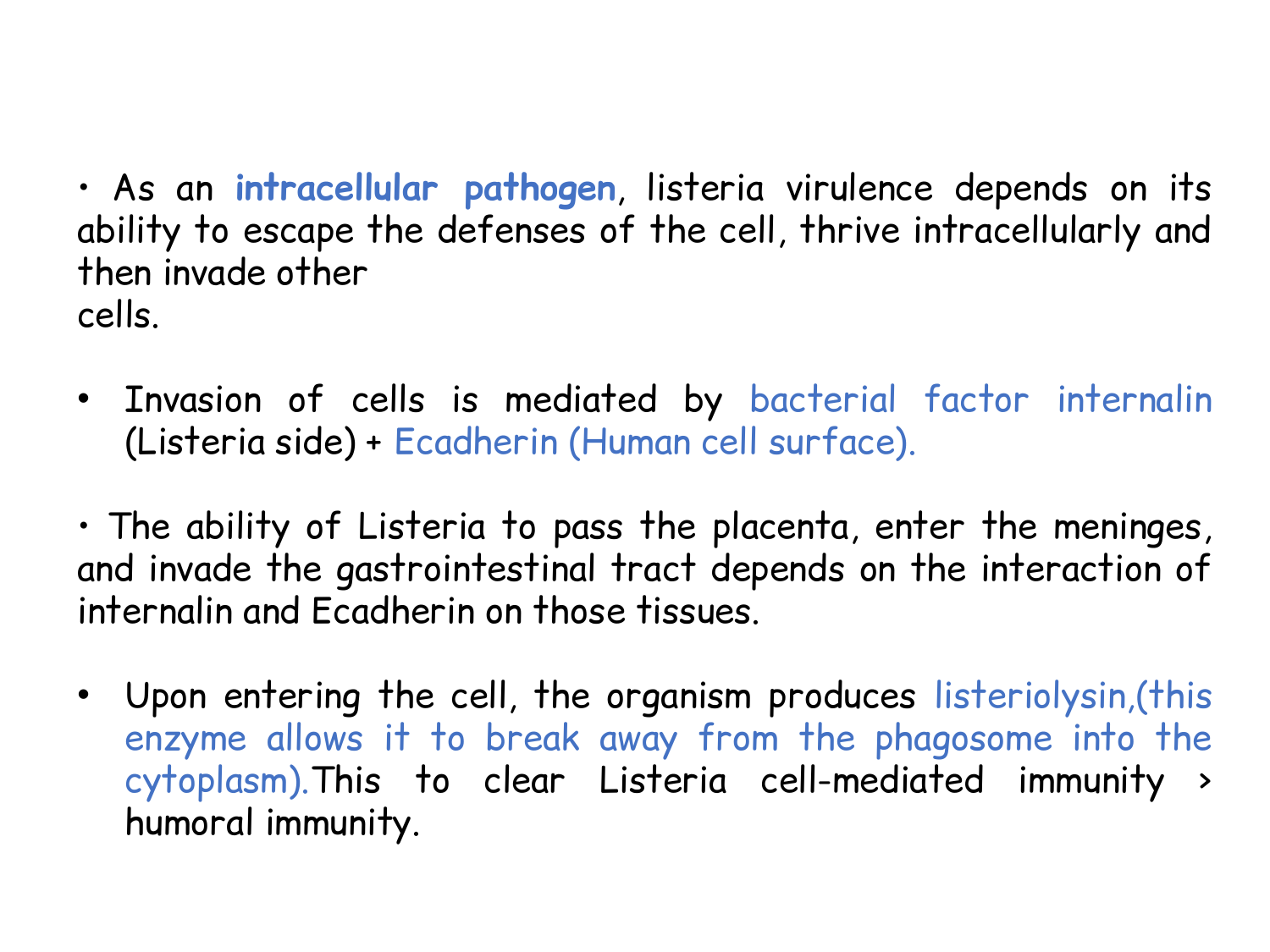

• As an intracellular pathogen, listeria virulence depends on its ability to escape the defenses of the cell, thrive intracellularly and then invade other
cells.

Invasion of cells is mediated by bacterial factor internalin (Listeria side) + Ecadherin (Human cell surface).
• The ability of Listeria to pass the placenta, enter the meninges, and invade the gastrointestinal tract depends on the interaction of internalin and Ecadherin on those tissues.

Upon entering the cell, the organism produces listeriolysin,(this enzyme allows it to break away from the phagosome into the cytoplasm).This to clear Listeria cell-mediated immunity > humoral immunity.